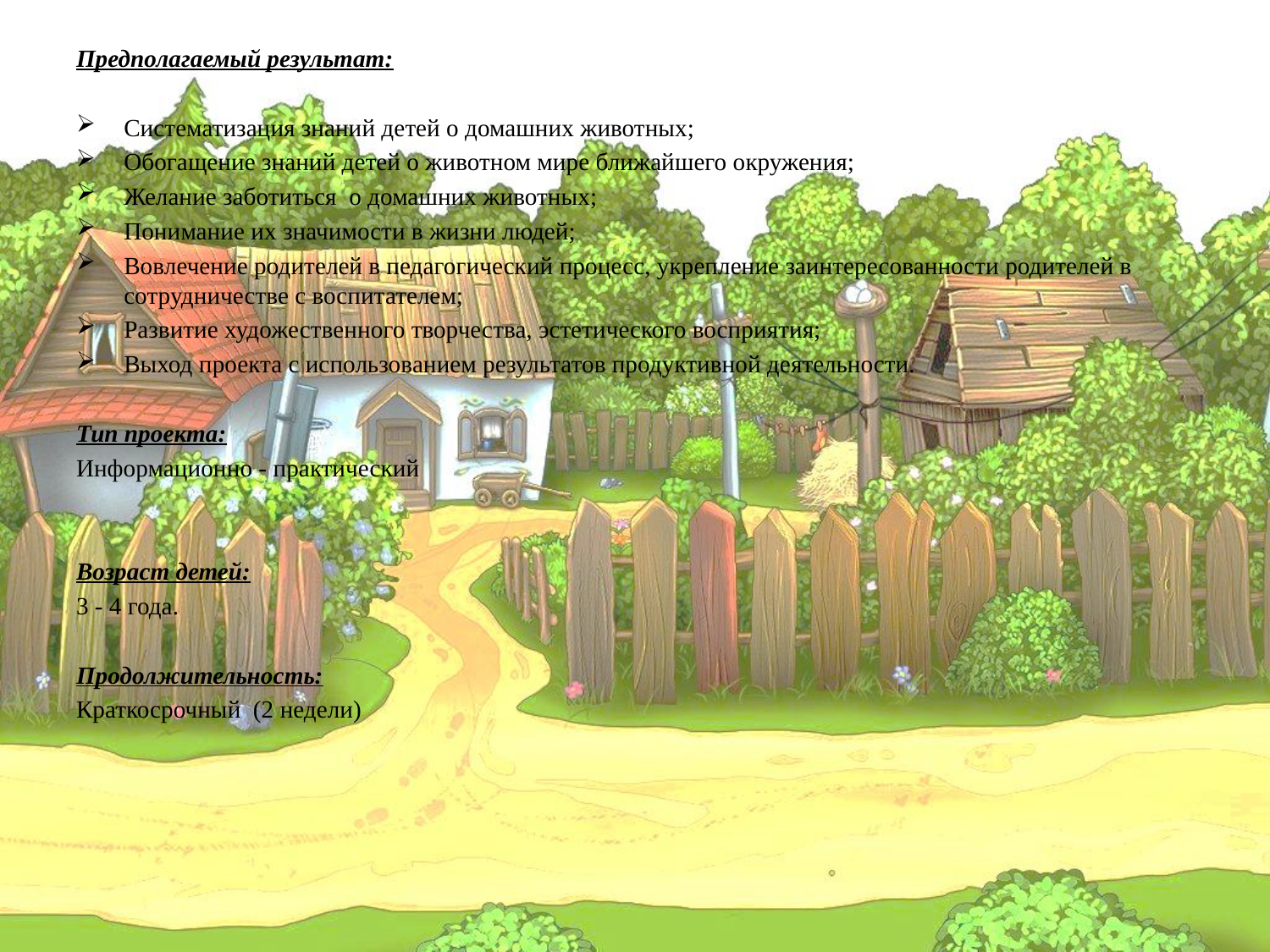

Предполагаемый результат:

Систематизация знаний детей о домашних животных;
Обогащение знаний детей о животном мире ближайшего окружения;
Желание заботиться  о домашних животных;
Понимание их значимости в жизни людей;
Вовлечение родителей в педагогический процесс, укрепление заинтересованности родителей в сотрудничестве с воспитателем;
Развитие художественного творчества, эстетического восприятия;
Выход проекта с использованием результатов продуктивной деятельности.

Тип проекта:
Информационно - практический

Возраст детей:
3 - 4 года.

Продолжительность:
Краткосрочный  (2 недели)